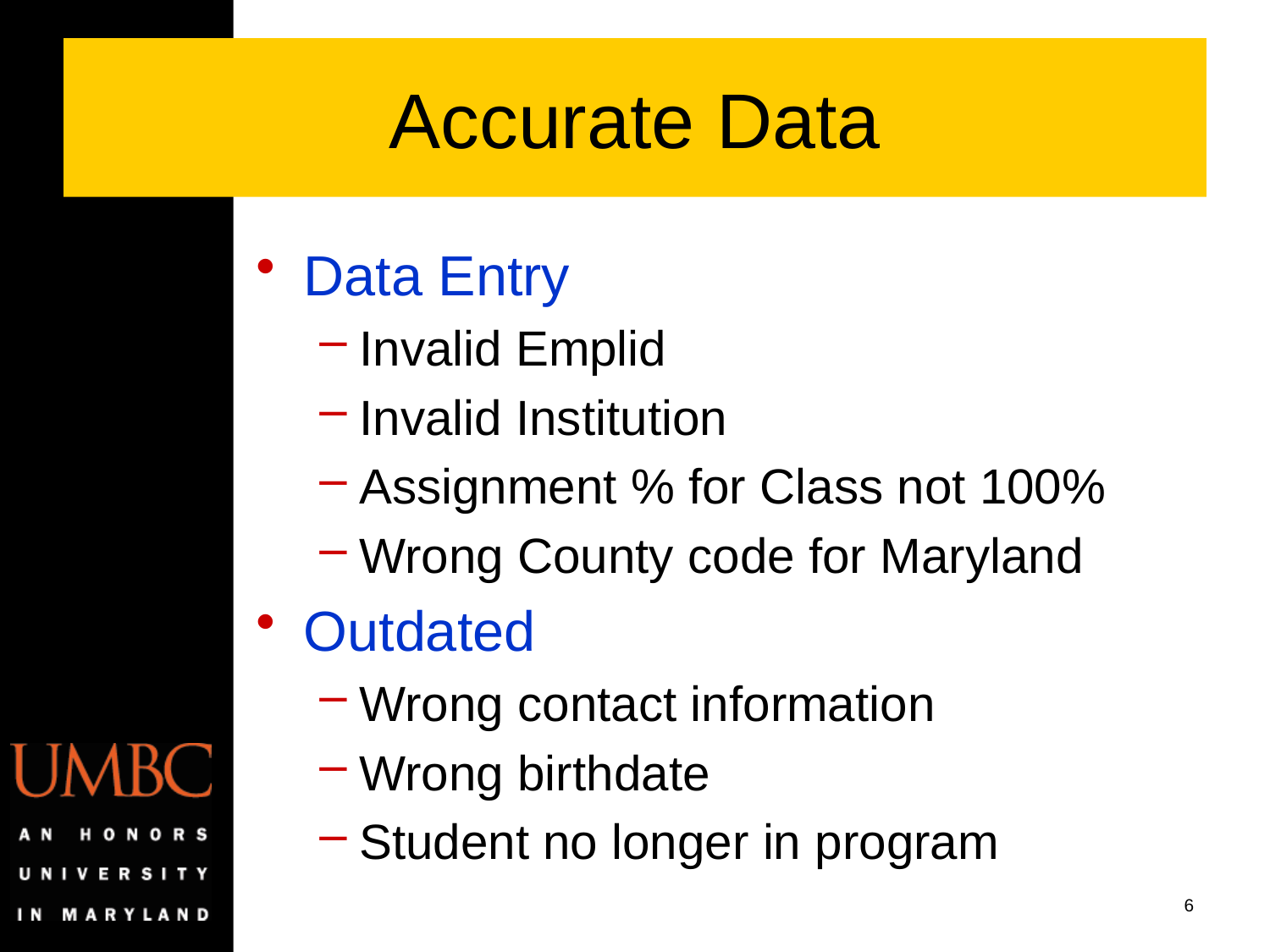

# Accurate Data
Data Entry
Invalid Emplid
Invalid Institution
Assignment % for Class not 100%
Wrong County code for Maryland
Outdated
Wrong contact information
Wrong birthdate
Student no longer in program

6